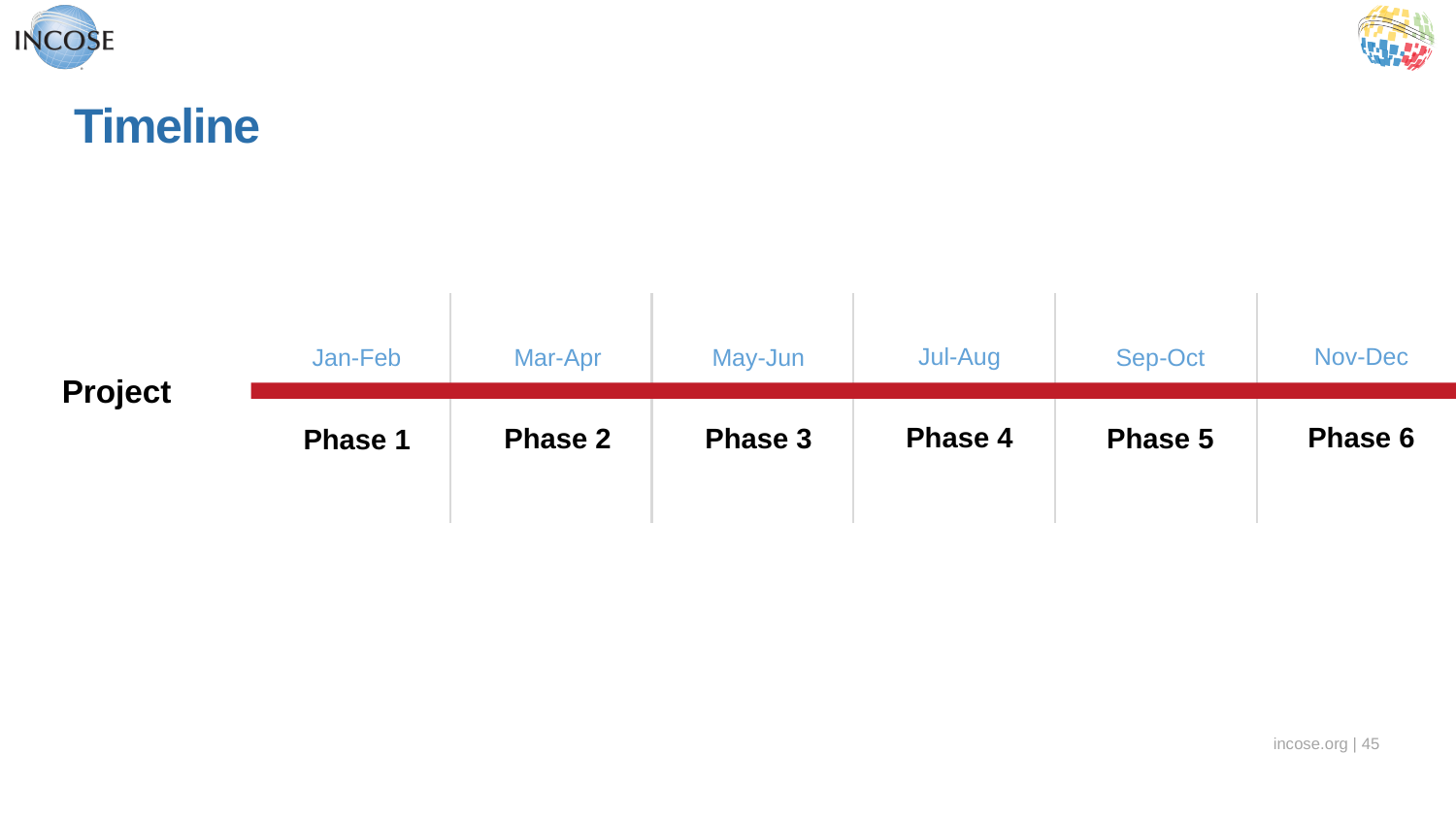

Timeline

Jul-Aug
Nov-Dec
May-Jun
Sep-Oct
Mar-Apr
Jan-Feb
Project

Phase 4
Phase 6
Phase 3
Phase 5
Phase 2
Phase 1